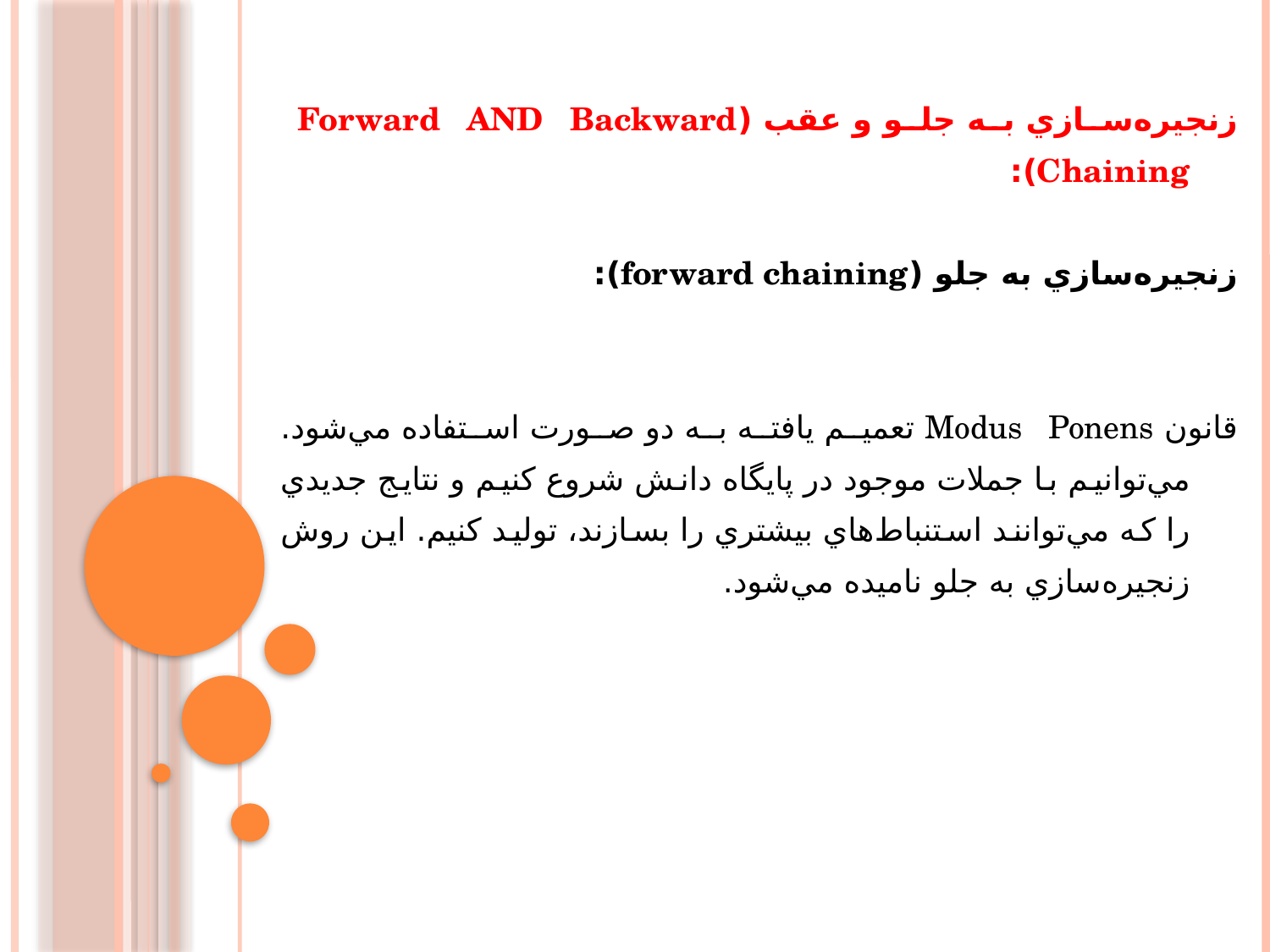

زنجيره‌سازي به جلو و عقب (Forward AND Backward Chaining):

زنجيره‌سازي به جلو (forward chaining):

قانون Modus Ponens تعميم يافته به دو صورت استفاده مي‌شود. مي‌توانيم با جملات موجود در پايگاه دانش شروع کنيم و نتايج جديدي را که مي‌توانند استنباط‌هاي بيشتري را بسازند، توليد کنيم. اين روش زنجيره‌سازي به جلو ناميده مي‌شود.